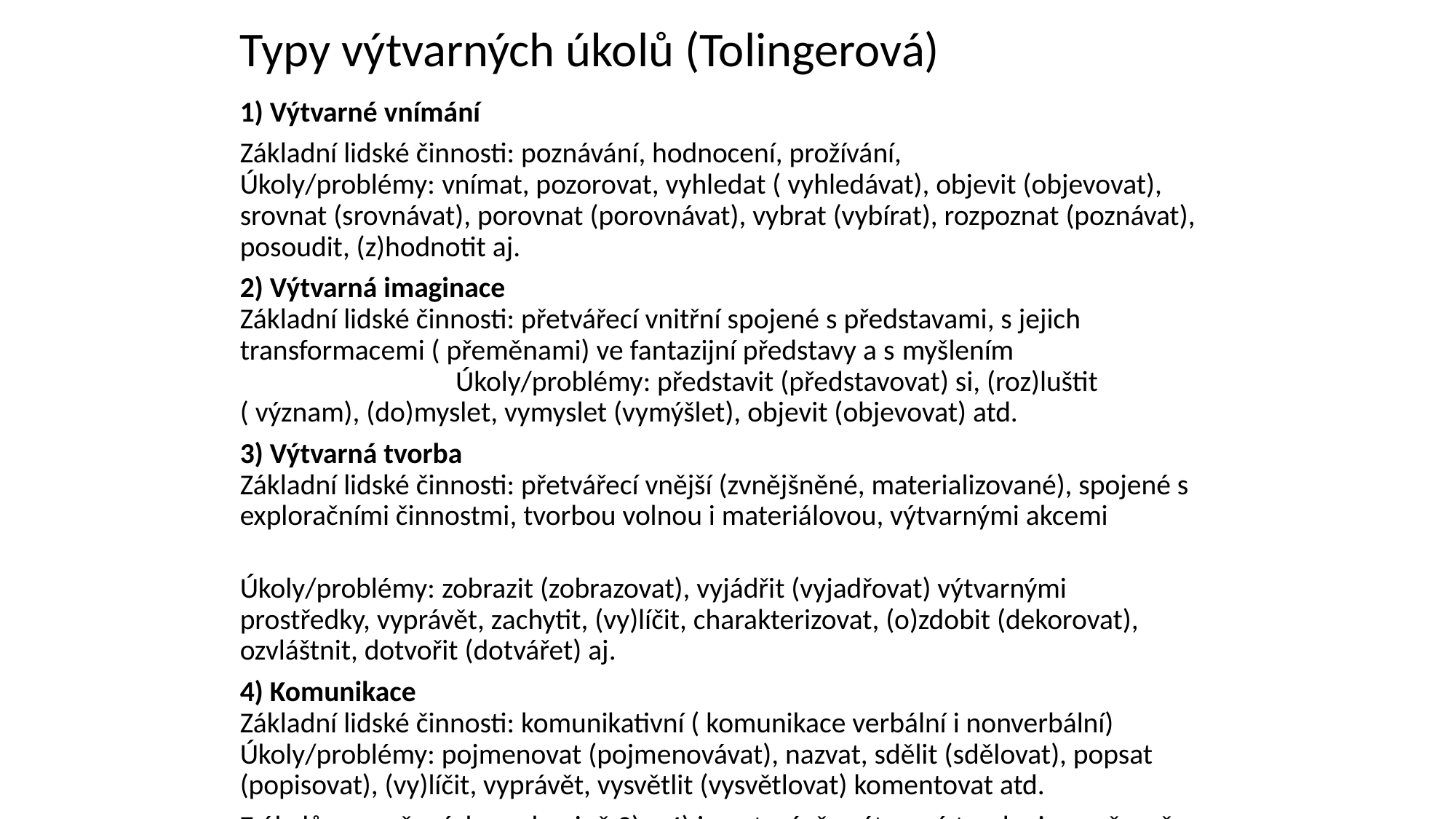

# Typy výtvarných úkolů (Tolingerová)
1) Výtvarné vnímání
Základní lidské činnosti: poznávání, hodnocení, prožívání,                                         Úkoly/problémy: vnímat, pozorovat, vyhledat ( vyhledávat), objevit (objevovat), srovnat (srovnávat), porovnat (porovnávat), vybrat (vybírat), rozpoznat (poznávat), posoudit, (z)hodnotit aj.
2) Výtvarná imaginace                                                                                                           Základní lidské činnosti: přetvářecí vnitřní spojené s představami, s jejich transformacemi ( přeměnami) ve fantazijní představy a s myšlením                                                              Úkoly/problémy: představit (představovat) si, (roz)luštit ( význam), (do)myslet, vymyslet (vymýšlet), objevit (objevovat) atd.
3) Výtvarná tvorba                                                                                                                 Základní lidské činnosti: přetvářecí vnější (zvnějšněné, materializované), spojené s exploračními činnostmi, tvorbou volnou i materiálovou, výtvarnými akcemi
Úkoly/problémy: zobrazit (zobrazovat), vyjádřit (vyjadřovat) výtvarnými prostředky, vyprávět, zachytit, (vy)líčit, charakterizovat, (o)zdobit (dekorovat), ozvláštnit, dotvořit (dotvářet) aj.
4) Komunikace                                                                                                                       Základní lidské činnosti: komunikativní ( komunikace verbální i nonverbální)              Úkoly/problémy: pojmenovat (pojmenovávat), nazvat, sdělit (sdělovat), popsat (popisovat), (vy)líčit, vyprávět, vysvětlit (vysvětlovat) komentovat atd.
Z úkolů naznačených ve skupině 3) a 4) je patrné, že výtvarná tvorba je současně také formou neverbálního (sebe)vyjádření.